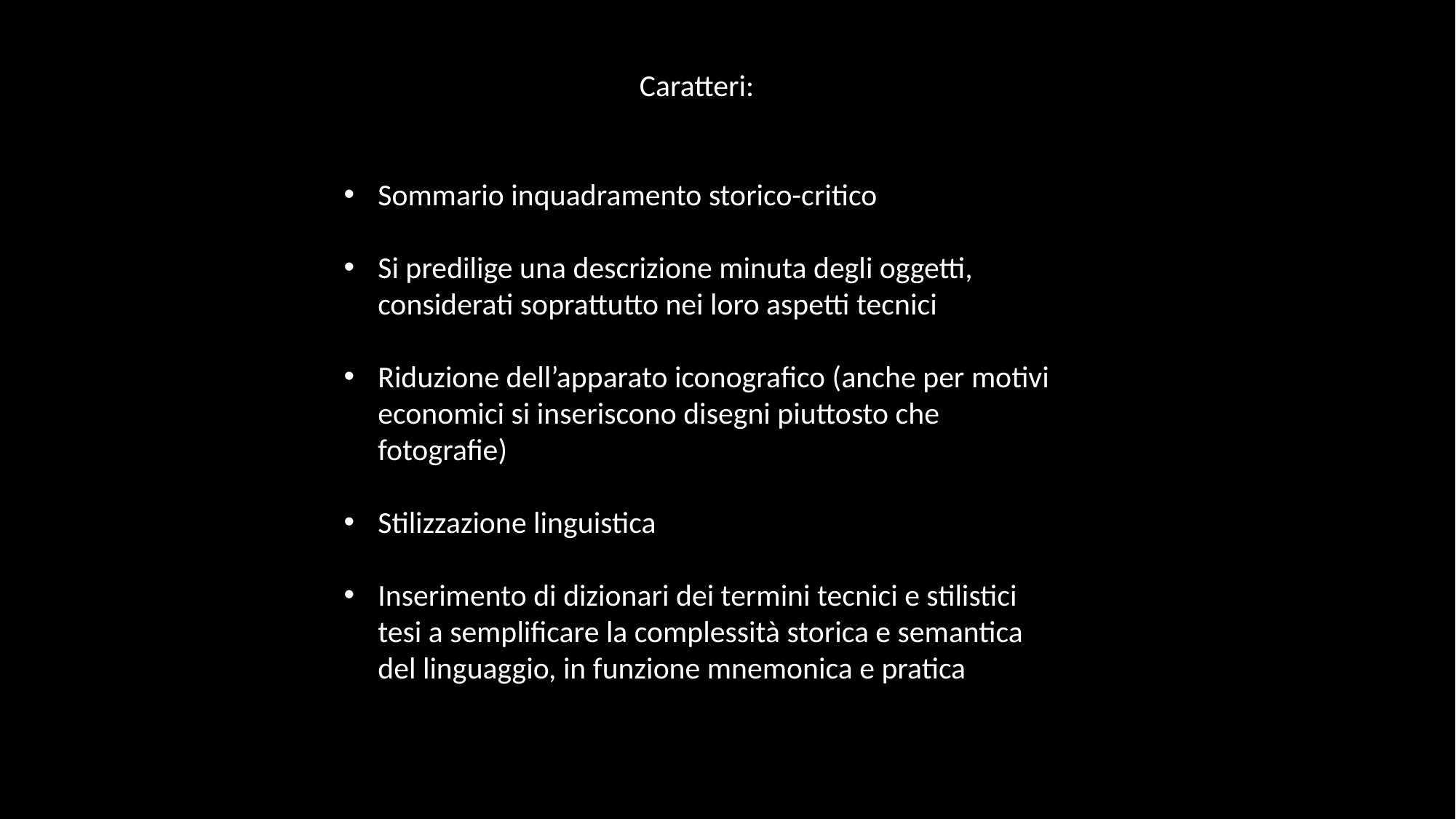

Caratteri:

Sommario inquadramento storico-critico

Si predilige una descrizione minuta degli oggetti, considerati soprattutto nei loro aspetti tecnici

Riduzione dell’apparato iconografico (anche per motivi economici si inseriscono disegni piuttosto che fotografie)

Stilizzazione linguistica

Inserimento di dizionari dei termini tecnici e stilistici tesi a semplificare la complessità storica e semantica del linguaggio, in funzione mnemonica e pratica